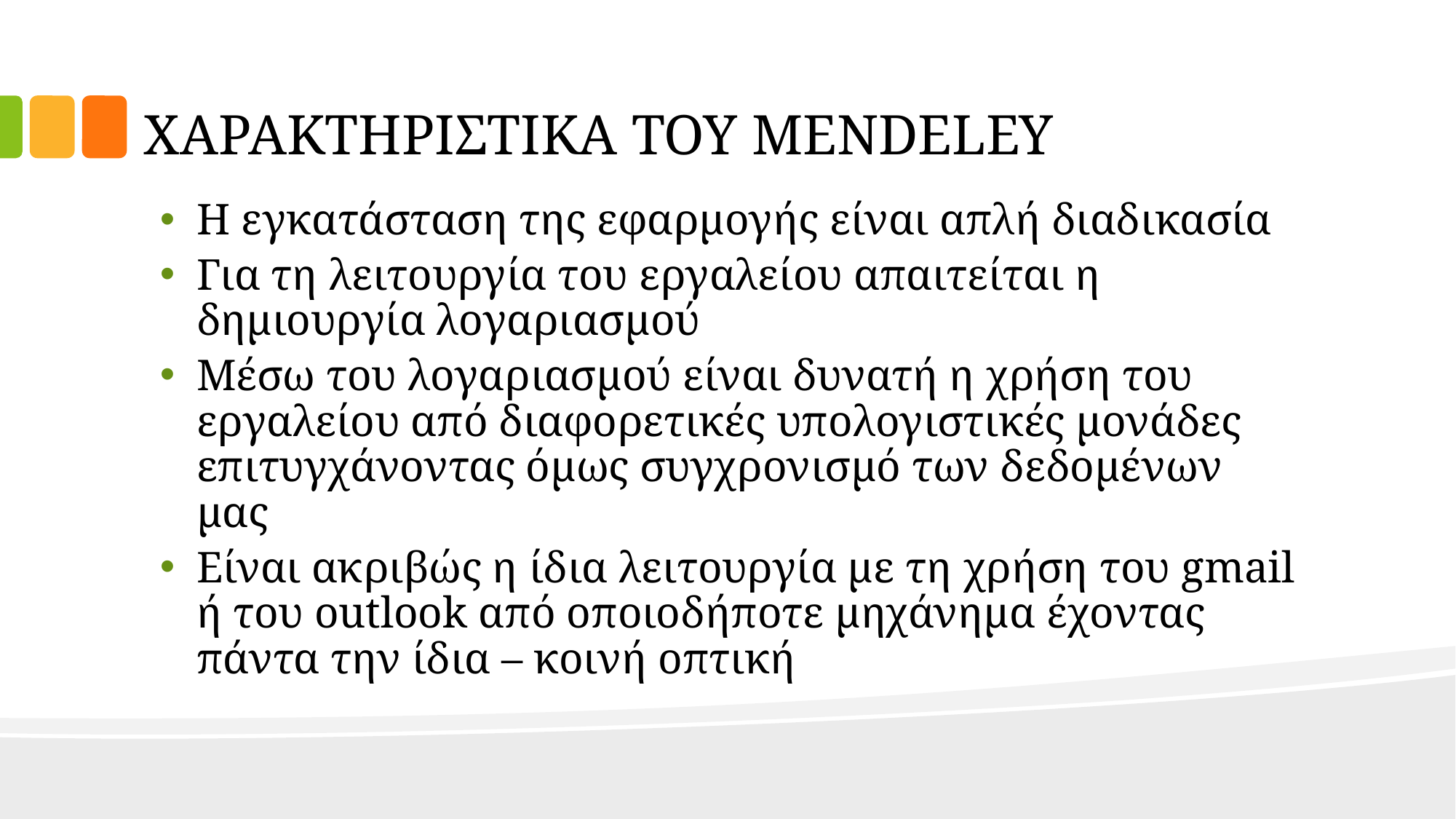

# ΧΑΡΑΚΤΗΡΙΣΤΙΚΑ ΤΟΥ MENDELEY
Η εγκατάσταση της εφαρμογής είναι απλή διαδικασία
Για τη λειτουργία του εργαλείου απαιτείται η δημιουργία λογαριασμού
Μέσω του λογαριασμού είναι δυνατή η χρήση του εργαλείου από διαφορετικές υπολογιστικές μονάδες επιτυγχάνοντας όμως συγχρονισμό των δεδομένων μας
Είναι ακριβώς η ίδια λειτουργία με τη χρήση του gmail ή του outlook από οποιοδήποτε μηχάνημα έχοντας πάντα την ίδια – κοινή οπτική